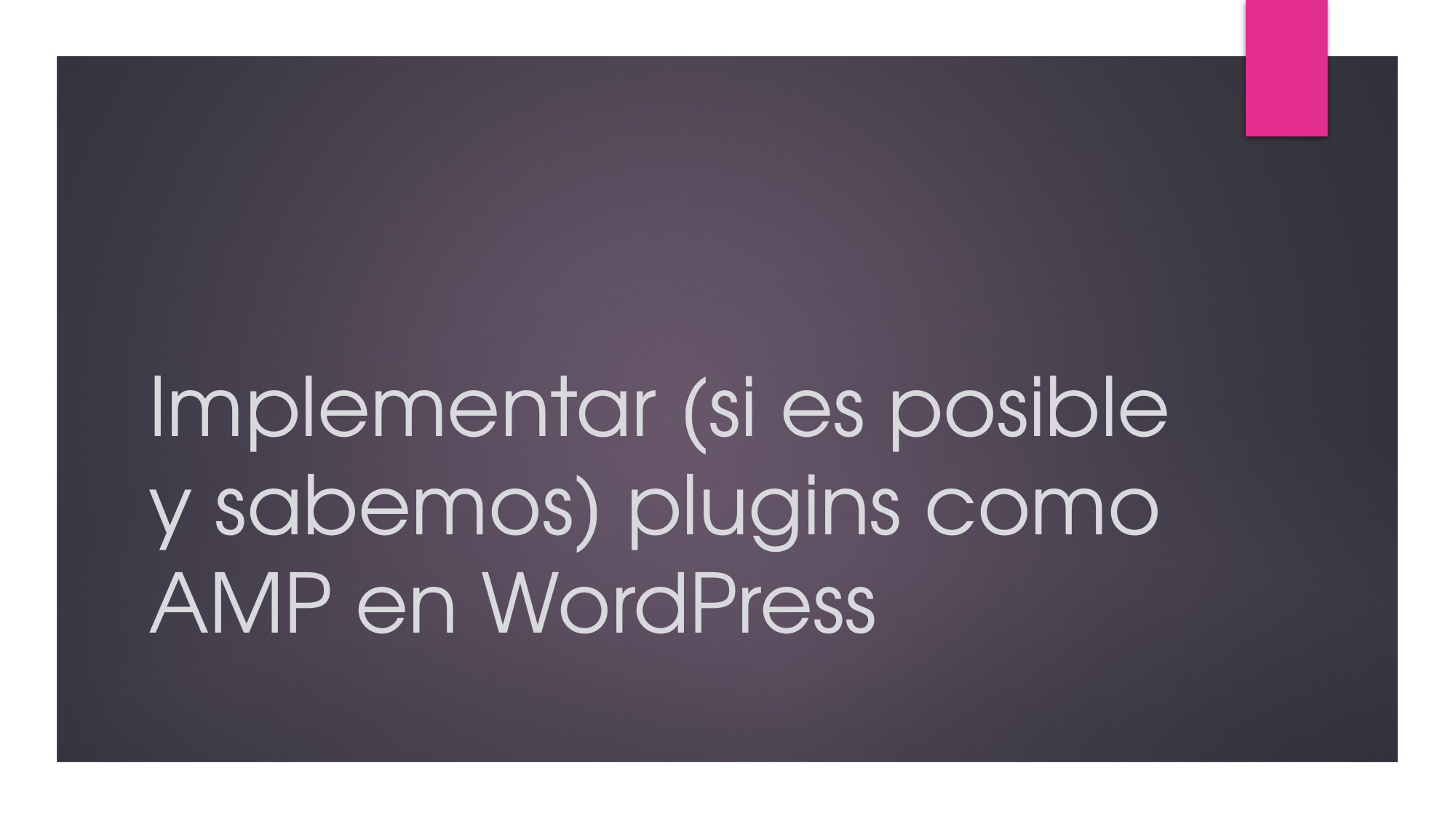

# Implementar (si es posible y sabemos) plugins como AMP en WordPress